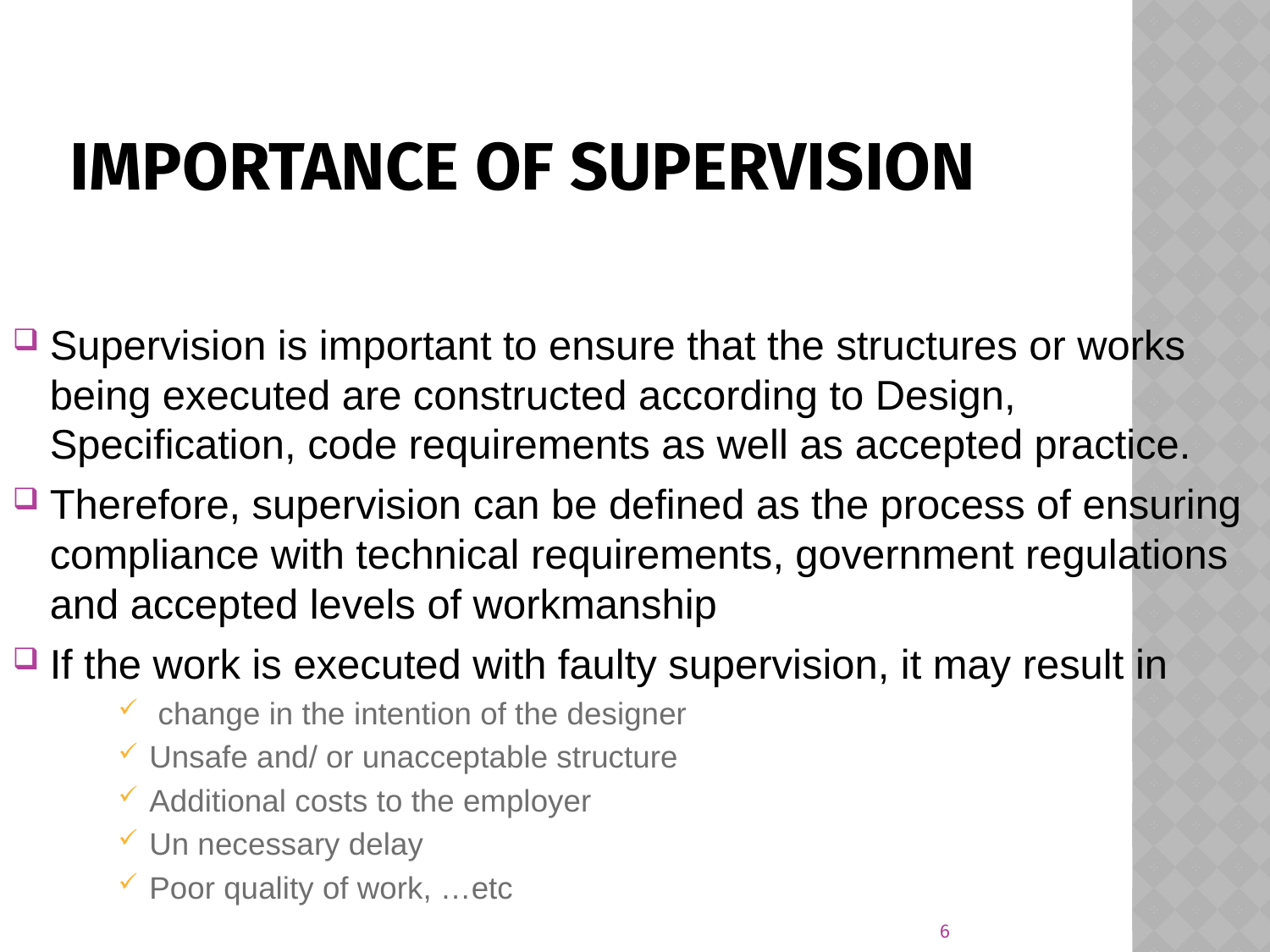

# Importance of Supervision
Supervision is important to ensure that the structures or works being executed are constructed according to Design, Specification, code requirements as well as accepted practice.
Therefore, supervision can be defined as the process of ensuring compliance with technical requirements, government regulations and accepted levels of workmanship
If the work is executed with faulty supervision, it may result in
 change in the intention of the designer
Unsafe and/ or unacceptable structure
Additional costs to the employer
Un necessary delay
Poor quality of work, …etc

6